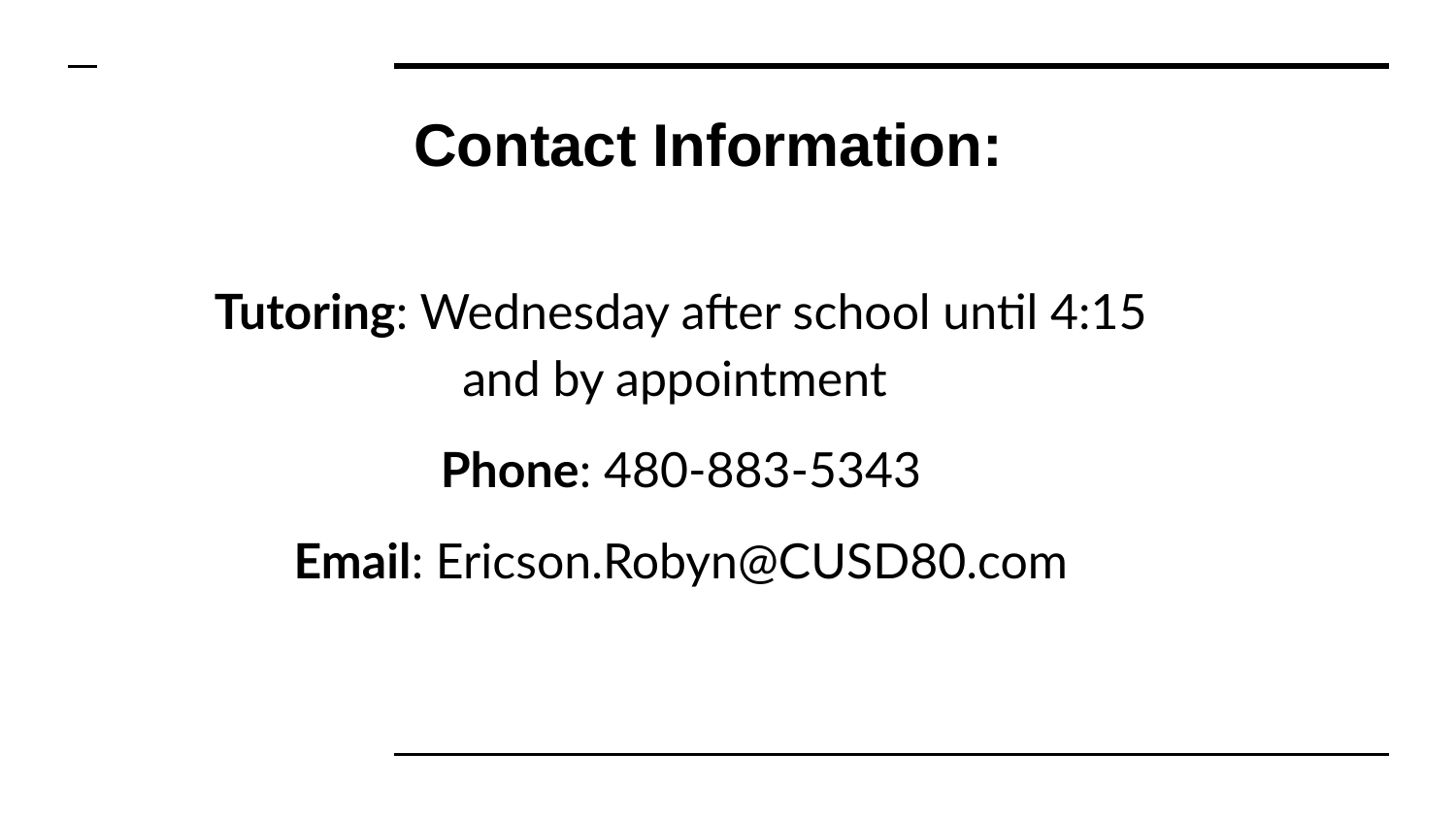

# Contact Information:
Tutoring: Wednesday after school until 4:15 and by appointment
Phone: 480-883-5343
Email: Ericson.Robyn@CUSD80.com